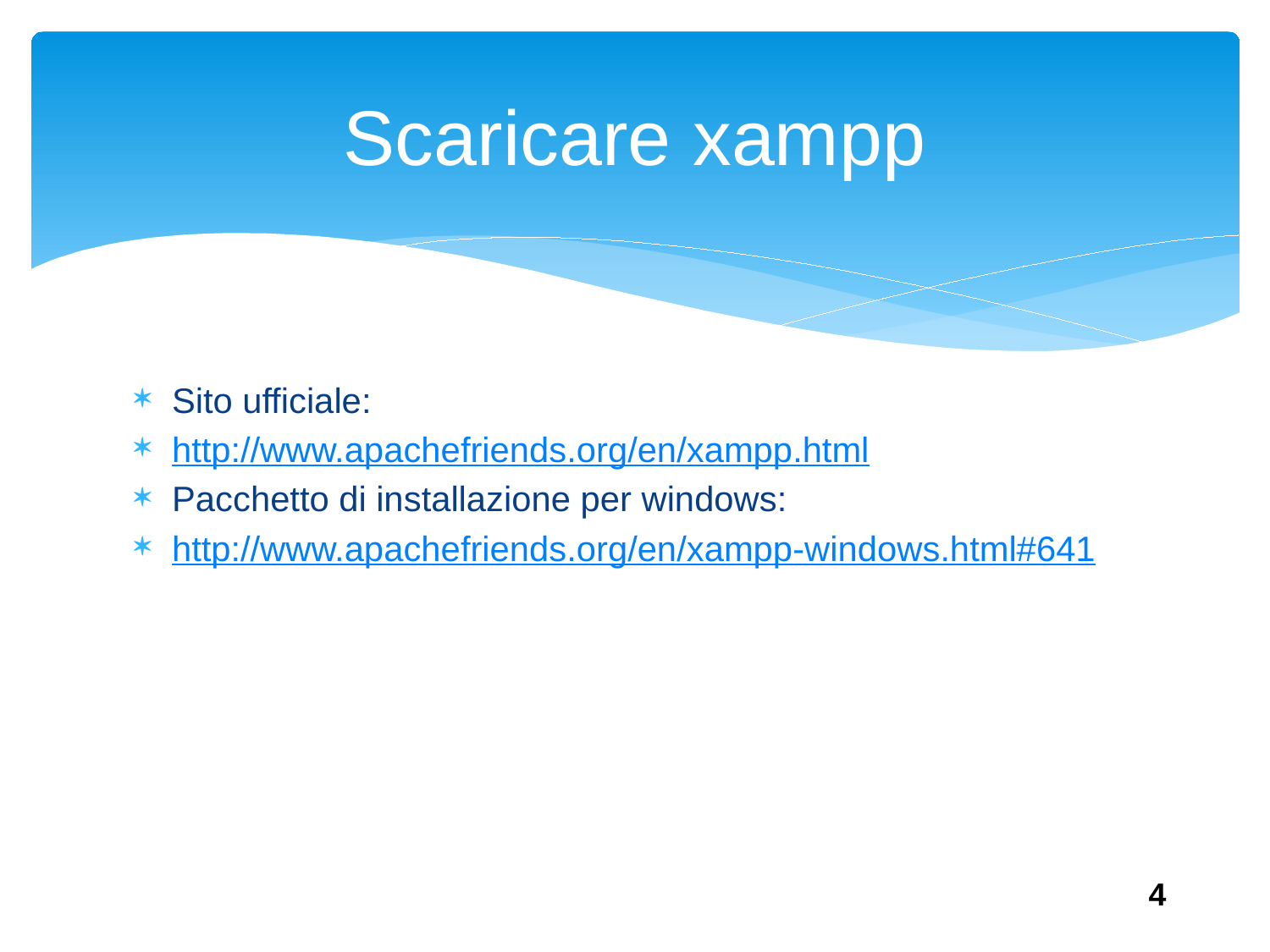

# Scaricare xampp
Sito ufficiale:
http://www.apachefriends.org/en/xampp.html
Pacchetto di installazione per windows:
http://www.apachefriends.org/en/xampp-windows.html#641

4